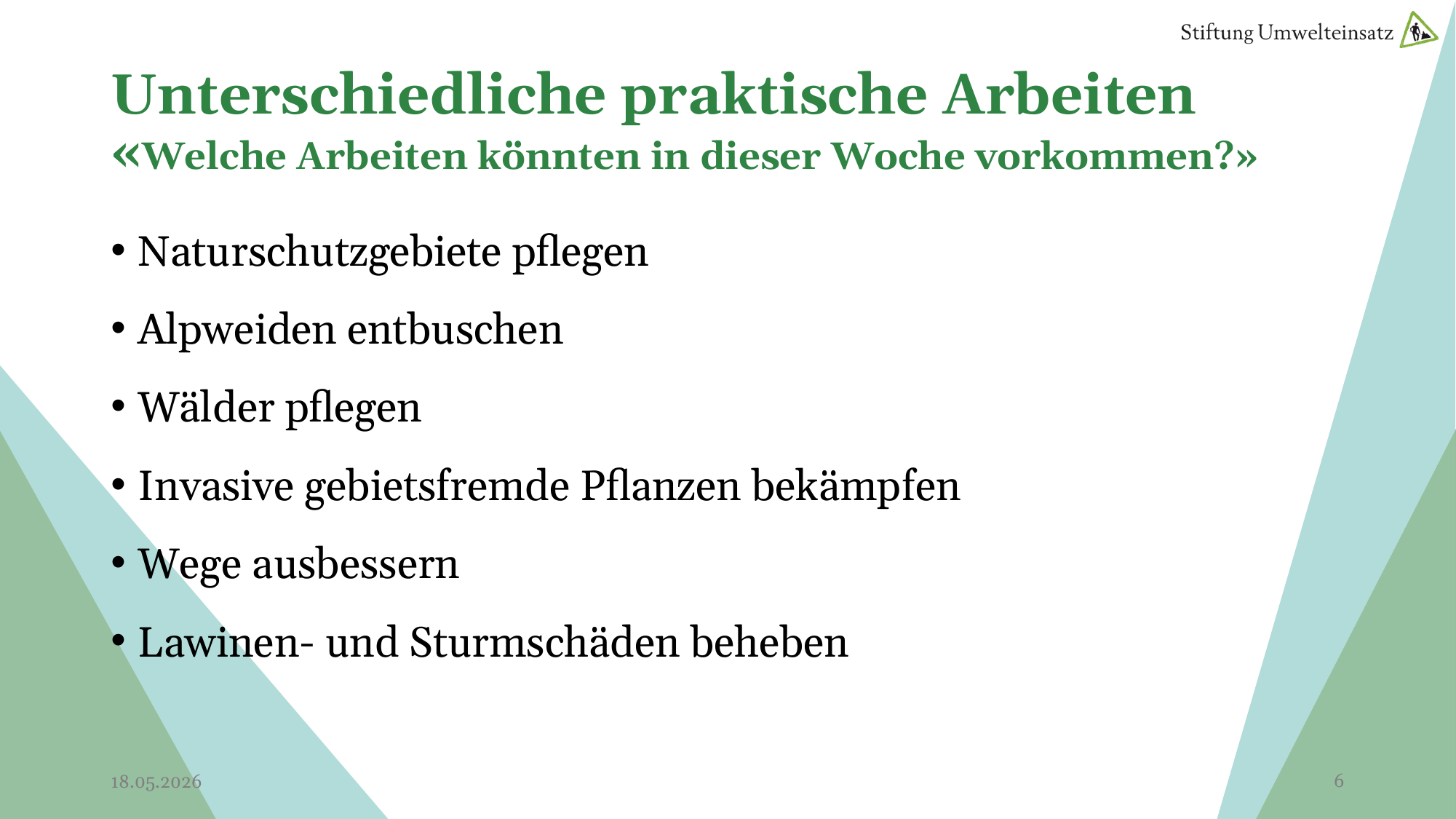

# Unterschiedliche praktische Arbeiten «Welche Arbeiten könnten in dieser Woche vorkommen?»
Naturschutzgebiete pflegen
Alpweiden entbuschen
Wälder pflegen
Invasive gebietsfremde Pflanzen bekämpfen
Wege ausbessern
Lawinen- und Sturmschäden beheben
18.05.2026
6